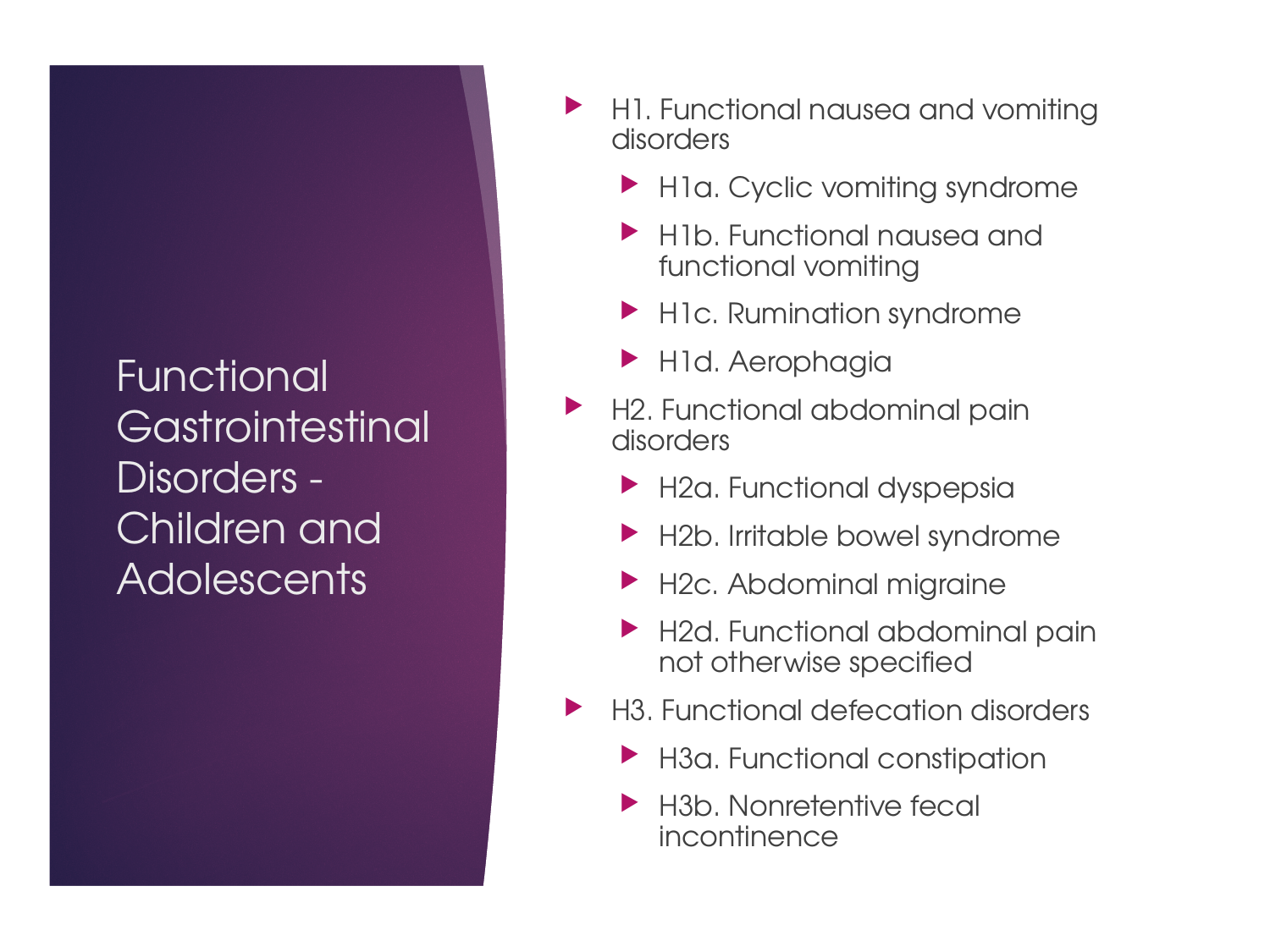

H1. Functional nausea and vomiting disorders
H1a. Cyclic vomiting syndrome
H1b. Functional nausea and functional vomiting
H1c. Rumination syndrome
H1d. Aerophagia
H2. Functional abdominal pain disorders
H2a. Functional dyspepsia
H2b. Irritable bowel syndrome
H2c. Abdominal migraine
H2d. Functional abdominal pain not otherwise specified
H3. Functional defecation disorders
H3a. Functional constipation
H3b. Nonretentive fecal incontinence

# Functional Gastrointestinal Disorders -Children and Adolescents